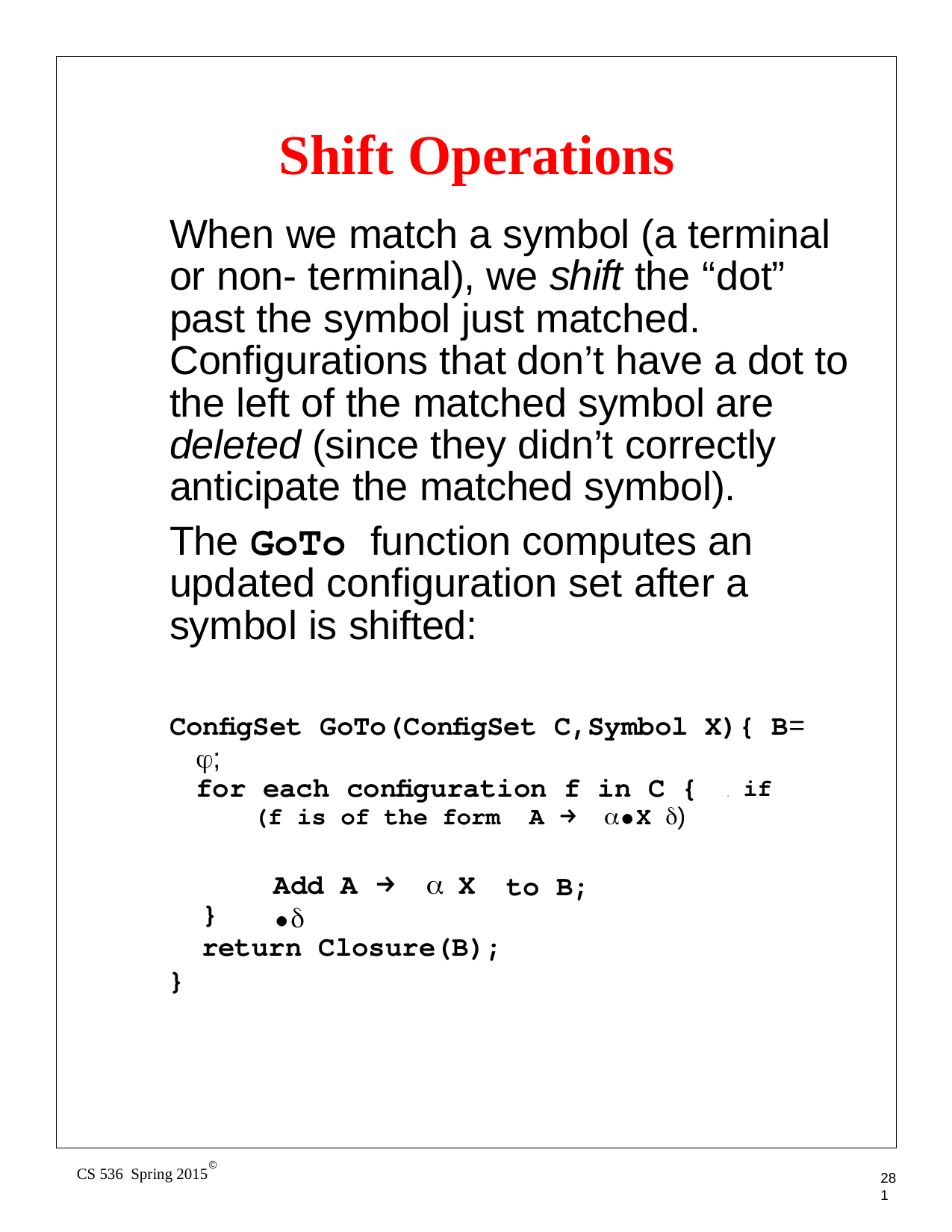

# Shift Operations
When we match a symbol (a terminal or non- terminal), we shift the “dot” past the symbol just matched. Configurations that don’t have a dot to the left of the matched symbol are deleted (since they didn’t correctly anticipate the matched symbol).
The GoTo function computes an updated configuration set after a symbol is shifted:

ConfigSet GoTo(ConfigSet C,Symbol X){ B= φ;
for each configuration f in C {  if if (f is of the form  A →  α•X δ)
Add A →  α X •δ
to B;
}
return Closure(B);
}
©
CS 536  Spring 2015
281